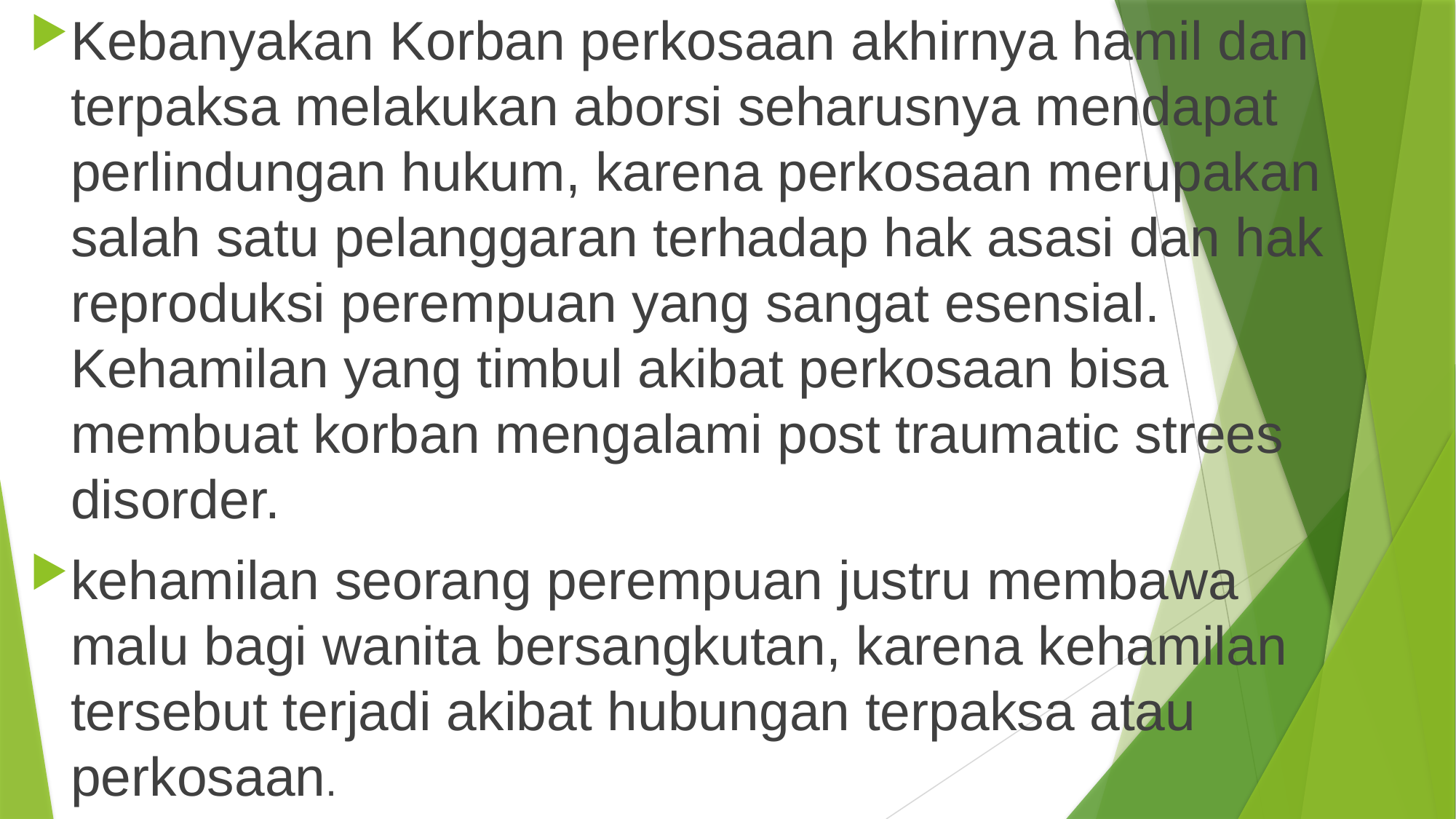

#
Kebanyakan Korban perkosaan akhirnya hamil dan terpaksa melakukan aborsi seharusnya mendapat perlindungan hukum, karena perkosaan merupakan salah satu pelanggaran terhadap hak asasi dan hak reproduksi perempuan yang sangat esensial. Kehamilan yang timbul akibat perkosaan bisa membuat korban mengalami post traumatic strees disorder.
kehamilan seorang perempuan justru membawa malu bagi wanita bersangkutan, karena kehamilan tersebut terjadi akibat hubungan terpaksa atau perkosaan.